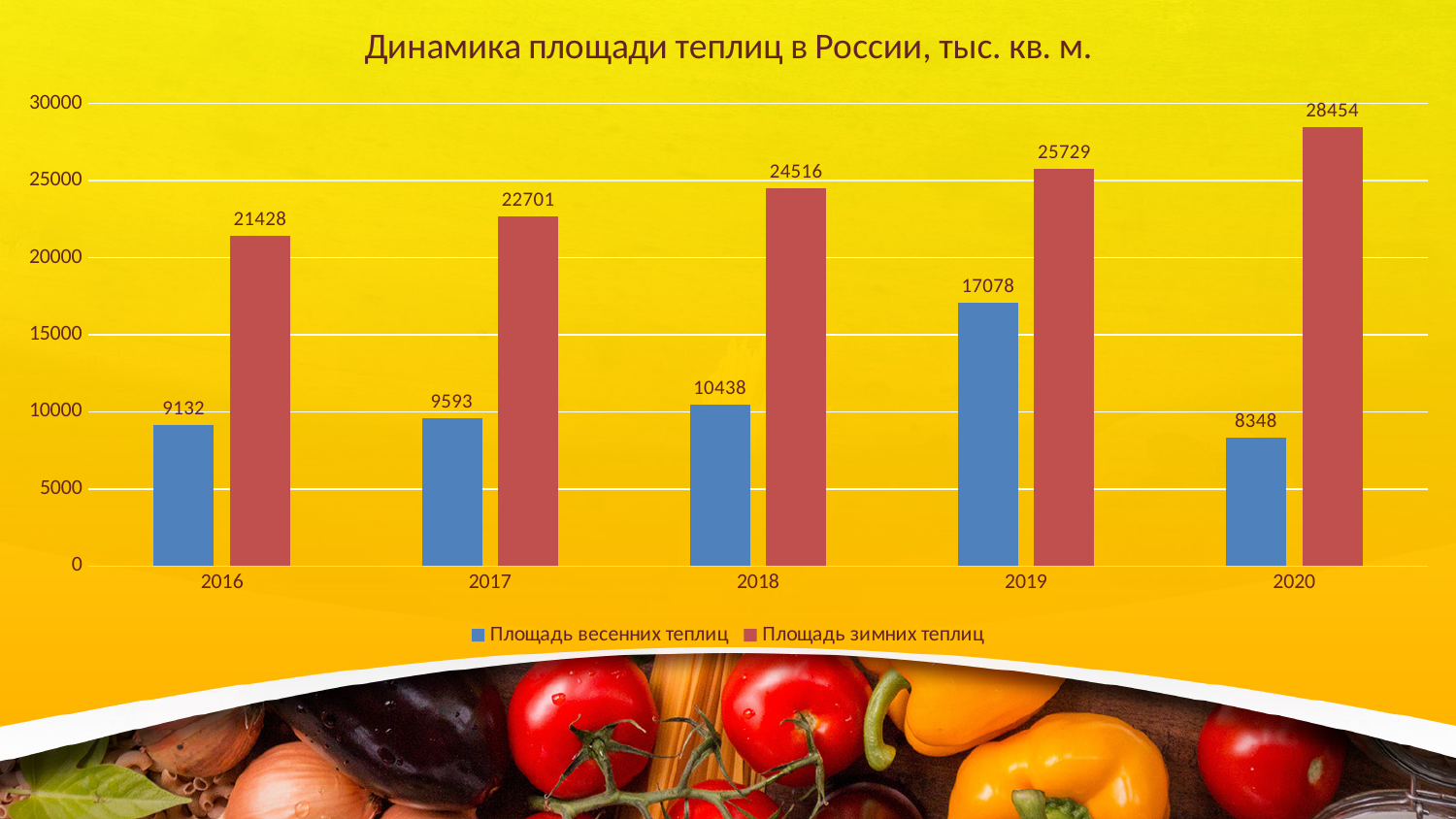

### Chart: Динамика площади теплиц в России, тыс. кв. м.

| Category | Площадь весенних теплиц | Площадь зимних теплиц |
|---|---|---|
| 2016 | 9132.25 | 21428.23 |
| 2017 | 9593.02 | 22701.07 |
| 2018 | 10437.63 | 24516.42 |
| 2019 | 17077.65 | 25728.5 |
| 2020 | 8348.49 | 28453.82 |